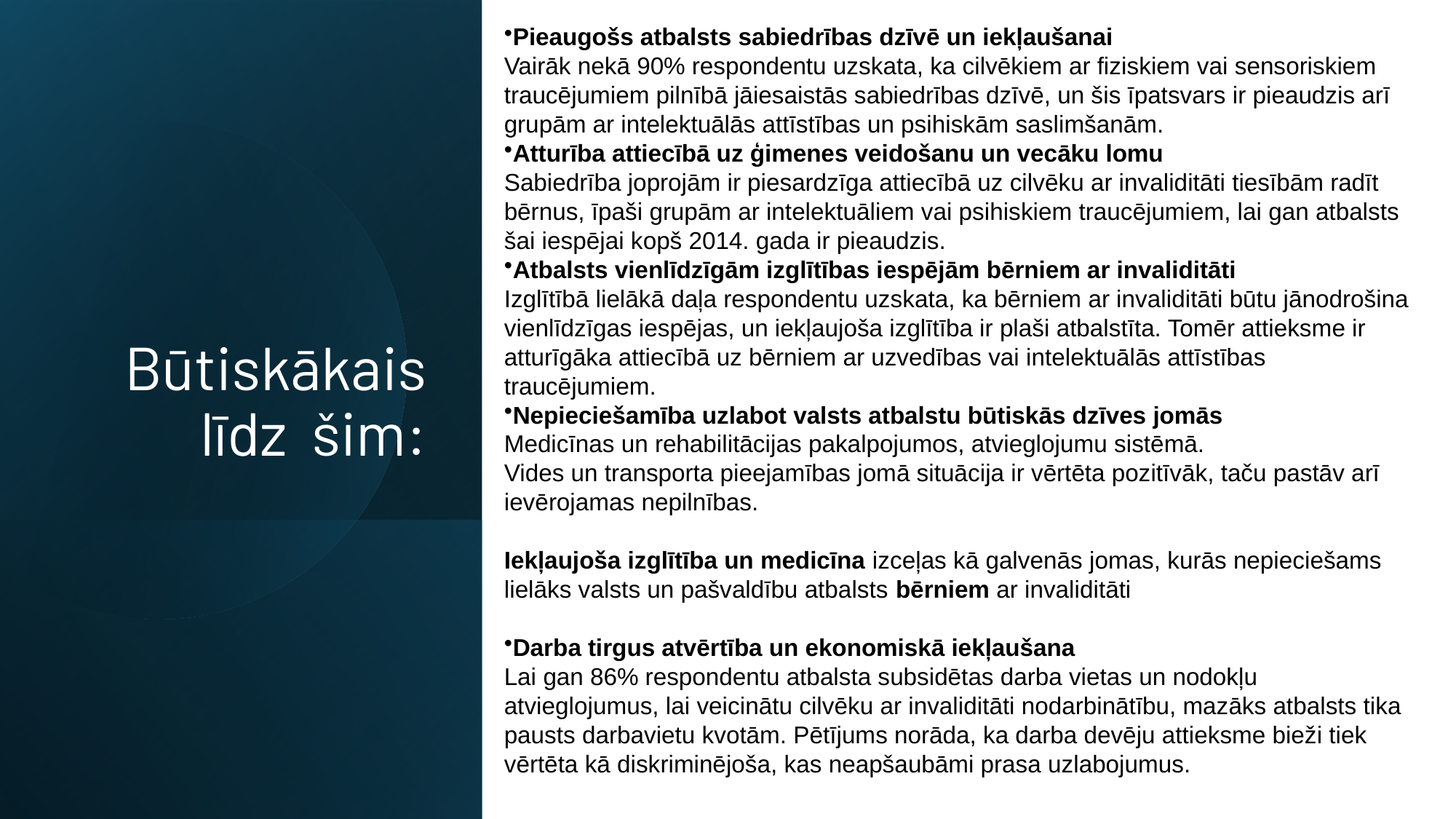

Pieaugošs atbalsts sabiedrības dzīvē un iekļaušanai
Vairāk nekā 90% respondentu uzskata, ka cilvēkiem ar fiziskiem vai sensoriskiem traucējumiem pilnībā jāiesaistās sabiedrības dzīvē, un šis īpatsvars ir pieaudzis arī grupām ar intelektuālās attīstības un psihiskām saslimšanām.
Atturība attiecībā uz ģimenes veidošanu un vecāku lomu
Sabiedrība joprojām ir piesardzīga attiecībā uz cilvēku ar invaliditāti tiesībām radīt bērnus, īpaši grupām ar intelektuāliem vai psihiskiem traucējumiem, lai gan atbalsts šai iespējai kopš 2014. gada ir pieaudzis.
Atbalsts vienlīdzīgām izglītības iespējām bērniem ar invaliditāti
Izglītībā lielākā daļa respondentu uzskata, ka bērniem ar invaliditāti būtu jānodrošina vienlīdzīgas iespējas, un iekļaujoša izglītība ir plaši atbalstīta. Tomēr attieksme ir atturīgāka attiecībā uz bērniem ar uzvedības vai intelektuālās attīstības traucējumiem.
Nepieciešamība uzlabot valsts atbalstu būtiskās dzīves jomās
Medicīnas un rehabilitācijas pakalpojumos, atvieglojumu sistēmā.
Vides un transporta pieejamības jomā situācija ir vērtēta pozitīvāk, taču pastāv arī ievērojamas nepilnības.

Iekļaujoša izglītība un medicīna izceļas kā galvenās jomas, kurās nepieciešams lielāks valsts un pašvaldību atbalsts bērniem ar invaliditāti

Darba tirgus atvērtība un ekonomiskā iekļaušana
Lai gan 86% respondentu atbalsta subsidētas darba vietas un nodokļu atvieglojumus, lai veicinātu cilvēku ar invaliditāti nodarbinātību, mazāks atbalsts tika pausts darbavietu kvotām. Pētījums norāda, ka darba devēju attieksme bieži tiek vērtēta kā diskriminējoša, kas neapšaubāmi prasa uzlabojumus.

# Būtiskākais līdz  šim:

18